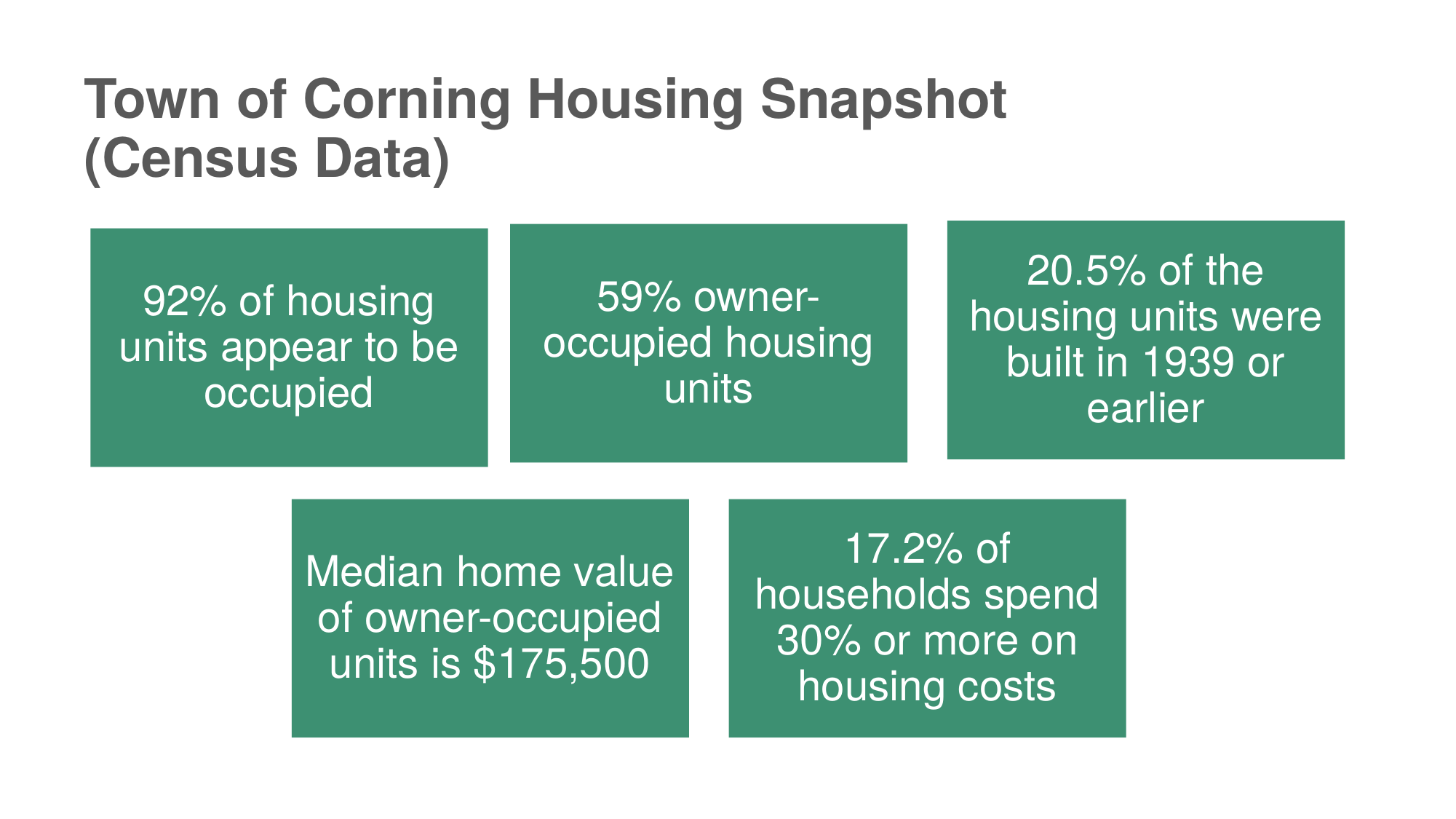

# Town of Corning Housing Snapshot (Census Data)
59% owner-occupied housing units
92% of housing units appear to be occupied
20.5% of the housing units were built in 1939 or earlier
Median home value of owner-occupied units is $175,500
17.2% of households spend 30% or more on housing costs